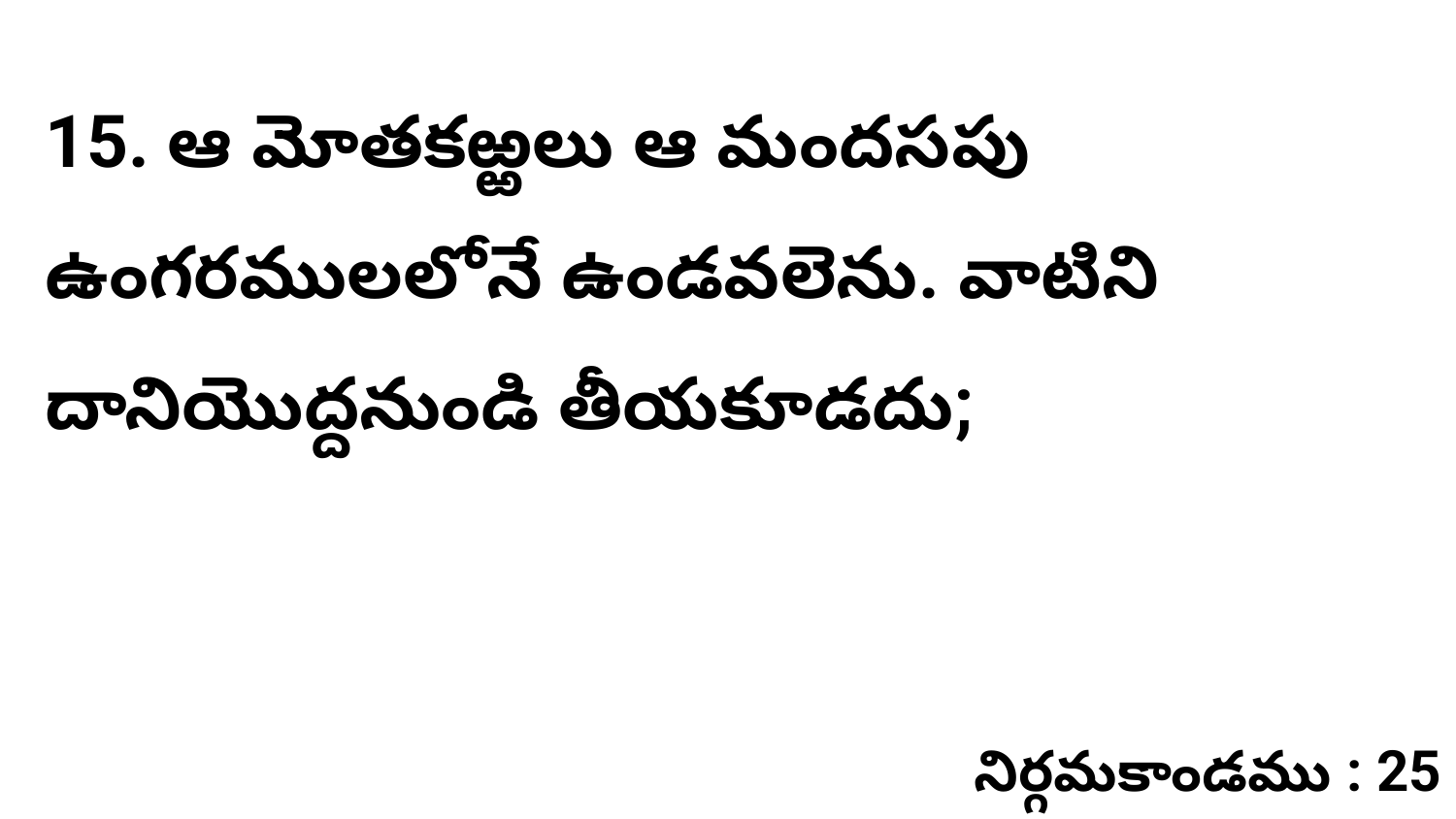

15. ఆ మోతకఱ్ఱలు ఆ మందసపు ఉంగరములలోనే ఉండవలెను. వాటిని దానియొద్దనుండి తీయకూడదు;
నిర్గమకాండము : 25